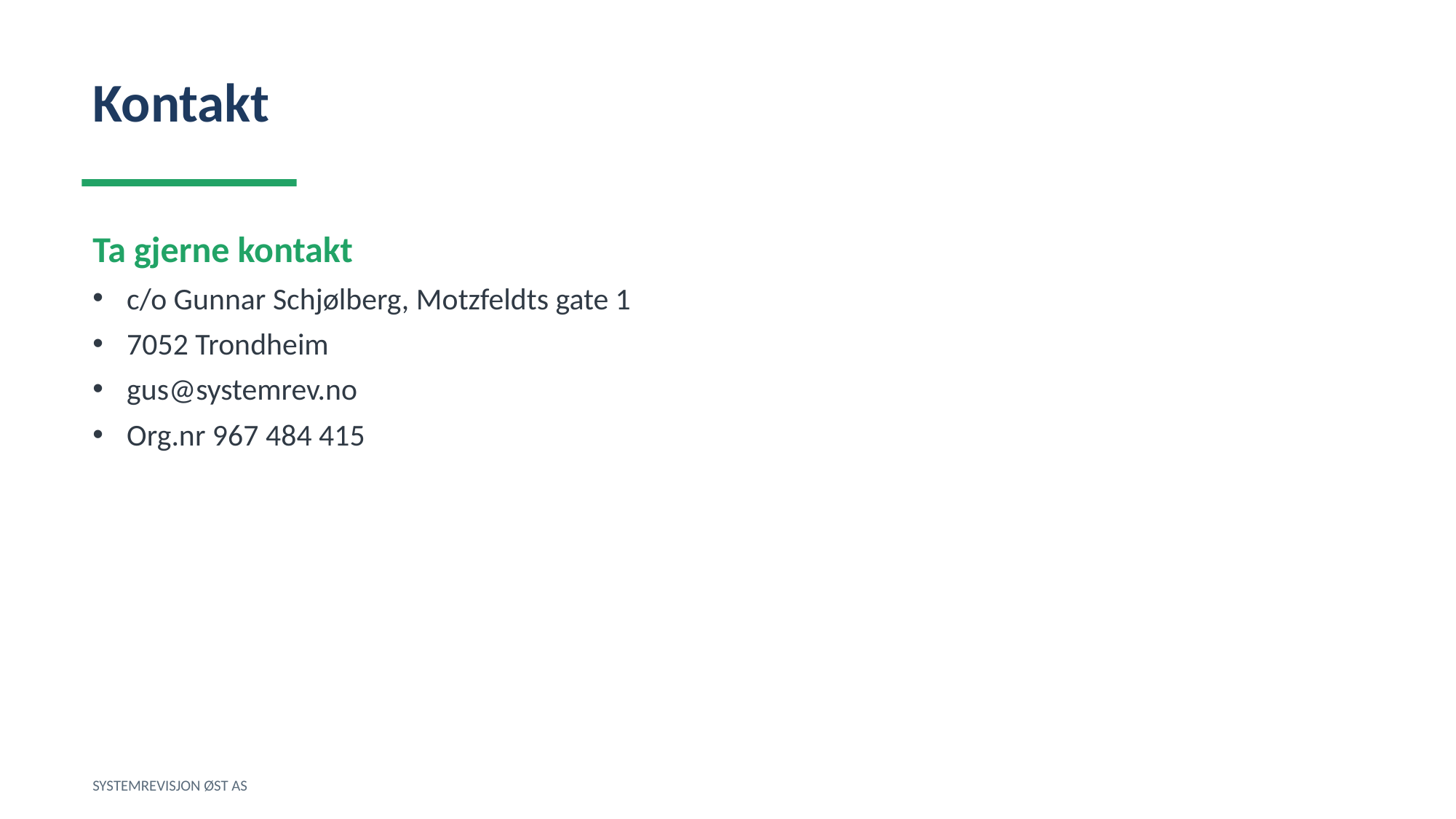

Kontakt

Ta gjerne kontakt
c/o Gunnar Schjølberg, Motzfeldts gate 1
7052 Trondheim
gus@systemrev.no
Org.nr 967 484 415
SYSTEMREVISJON ØST AS